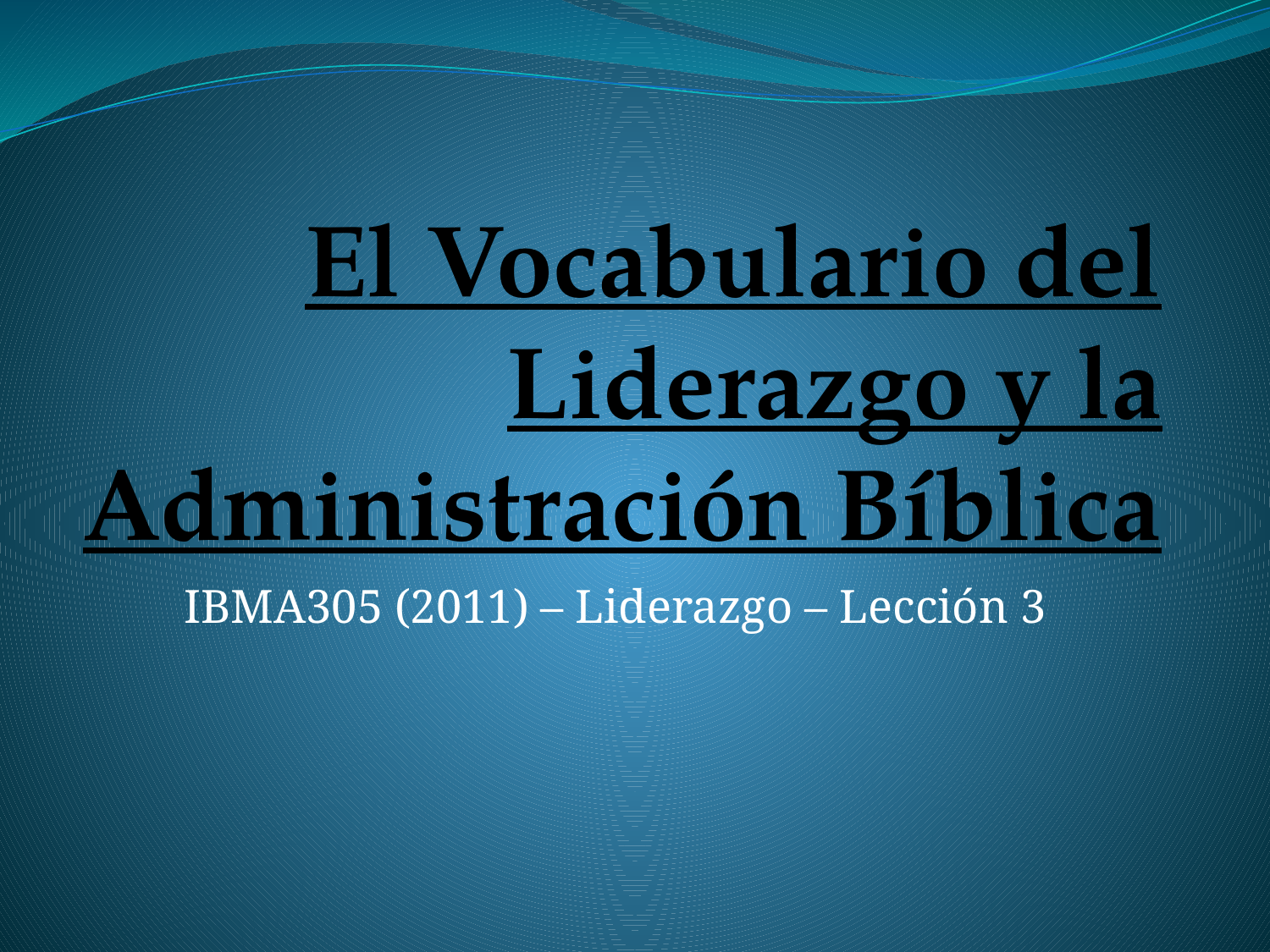

# El Vocabulario del Liderazgo y la Administración Bíblica
IBMA305 (2011) – Liderazgo – Lección 3